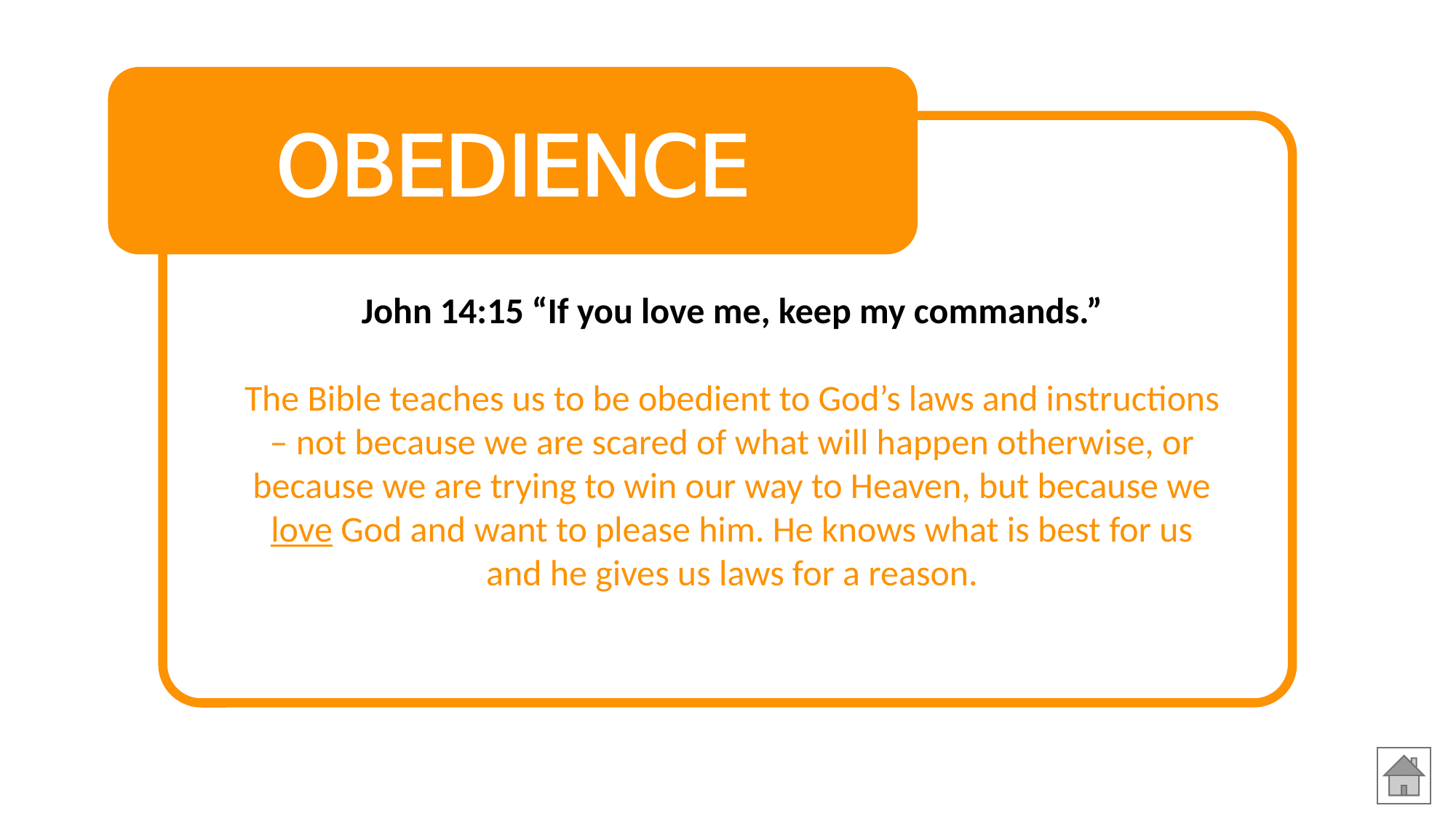

OBEDIENCE

John 14:15 “If you love me, keep my commands.”

The Bible teaches us to be obedient to God’s laws and instructions – not because we are scared of what will happen otherwise, or because we are trying to win our way to Heaven, but because we love God and want to please him. He knows what is best for us and he gives us laws for a reason.